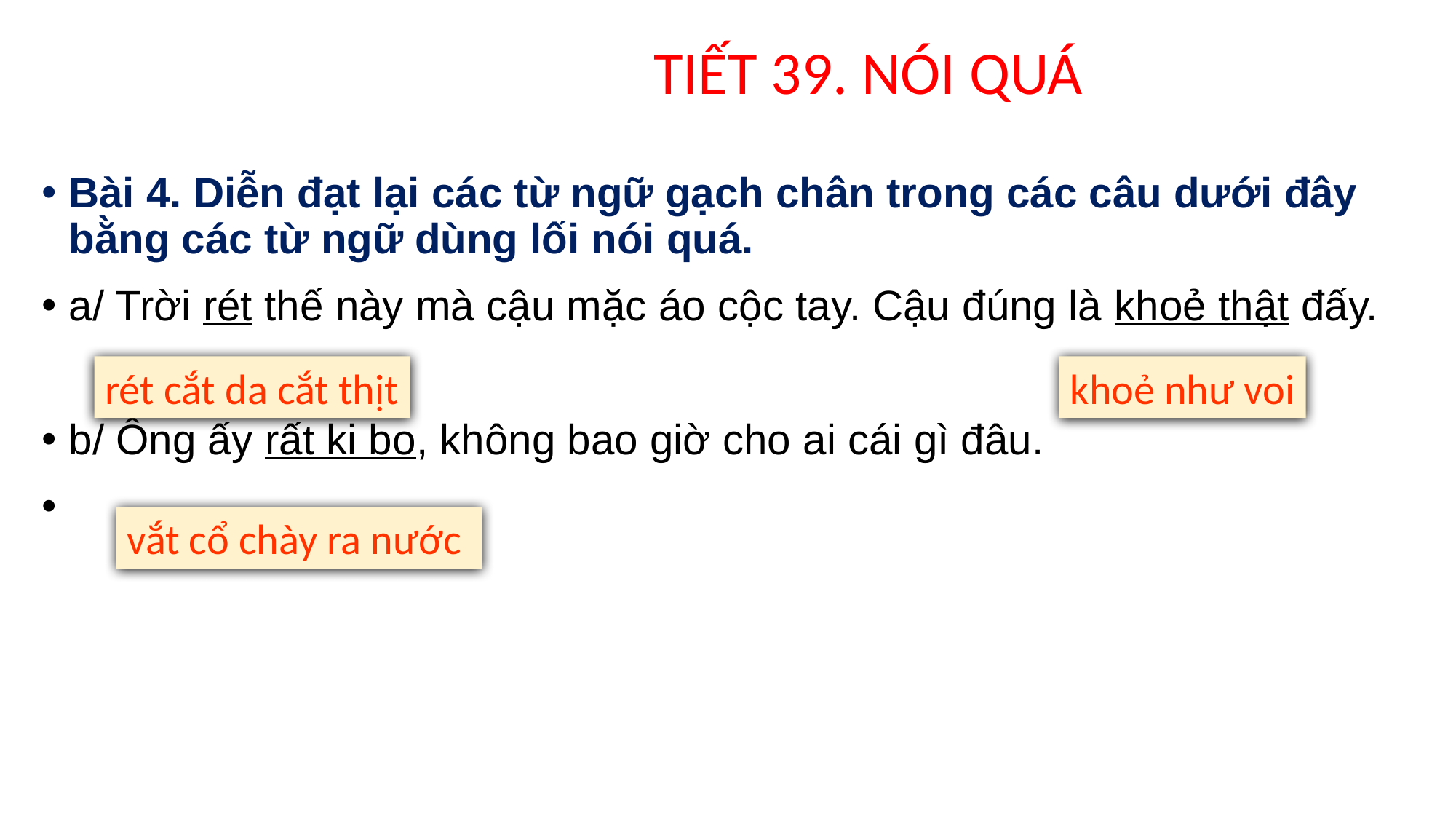

# TIẾT 39. NÓI QUÁ
Bài 4. Diễn đạt lại các từ ngữ gạch chân trong các câu dưới đây bằng các từ ngữ dùng lối nói quá.
a/ Trời rét thế này mà cậu mặc áo cộc tay. Cậu đúng là khoẻ thật đấy.

b/ Ông ấy rất ki bo, không bao giờ cho ai cái gì đâu.

rét cắt da cắt thịt
khoẻ như voi
vắt cổ chày ra nước